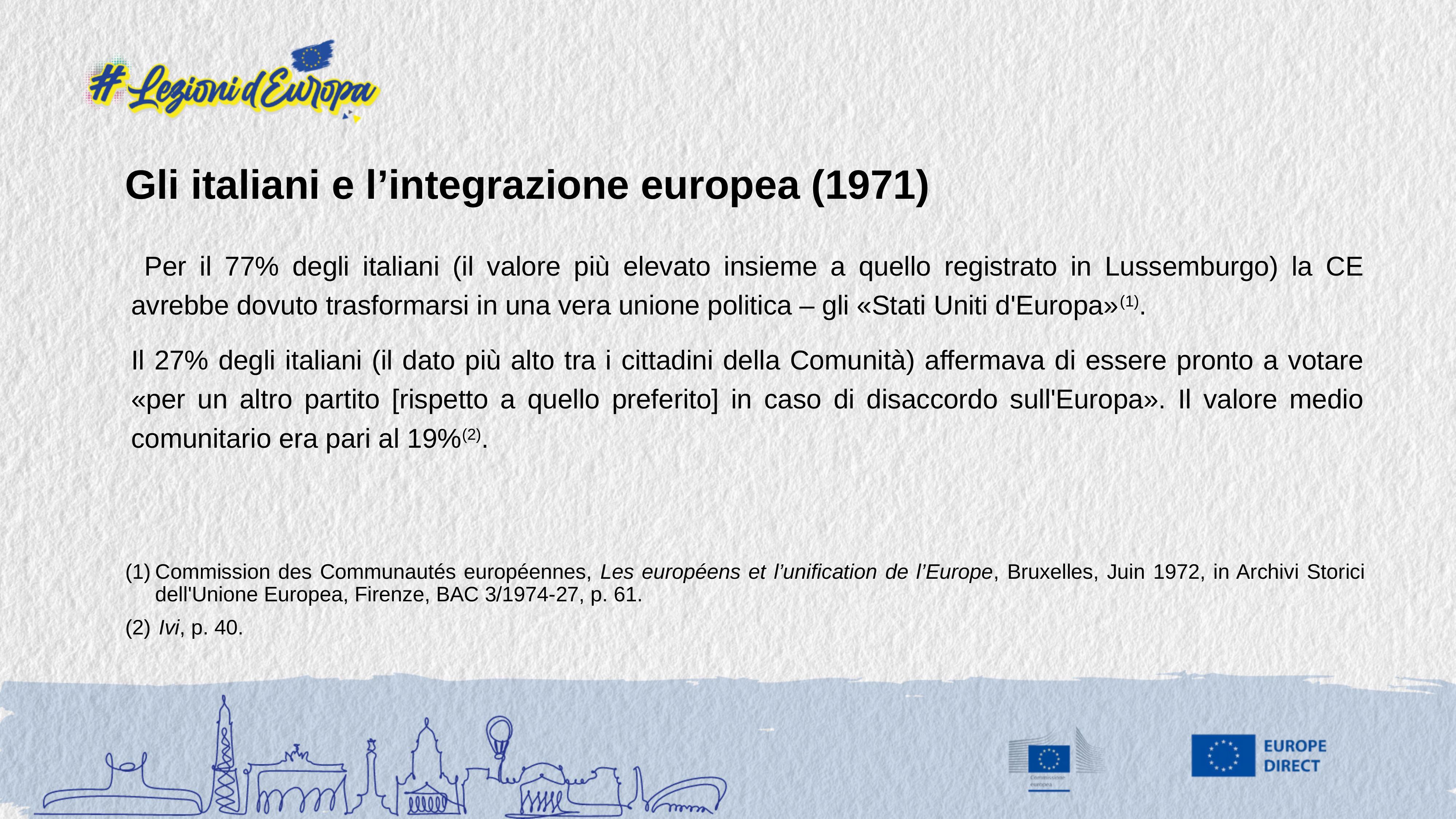

# Gli italiani e l’integrazione europea (1971)
 Per il 77% degli italiani (il valore più elevato insieme a quello registrato in Lussemburgo) la CE avrebbe dovuto trasformarsi in una vera unione politica – gli «Stati Uniti d'Europa»(1).
Il 27% degli italiani (il dato più alto tra i cittadini della Comunità) affermava di essere pronto a votare «per un altro partito [rispetto a quello preferito] in caso di disaccordo sull'Europa». Il valore medio comunitario era pari al 19%(2).

Commission des Communautés européennes, Les européens et l’unification de l’Europe, Bruxelles, Juin 1972, in Archivi Storici dell'Unione Europea, Firenze, BAC 3/1974-27, p. 61.
 Ivi, p. 40.